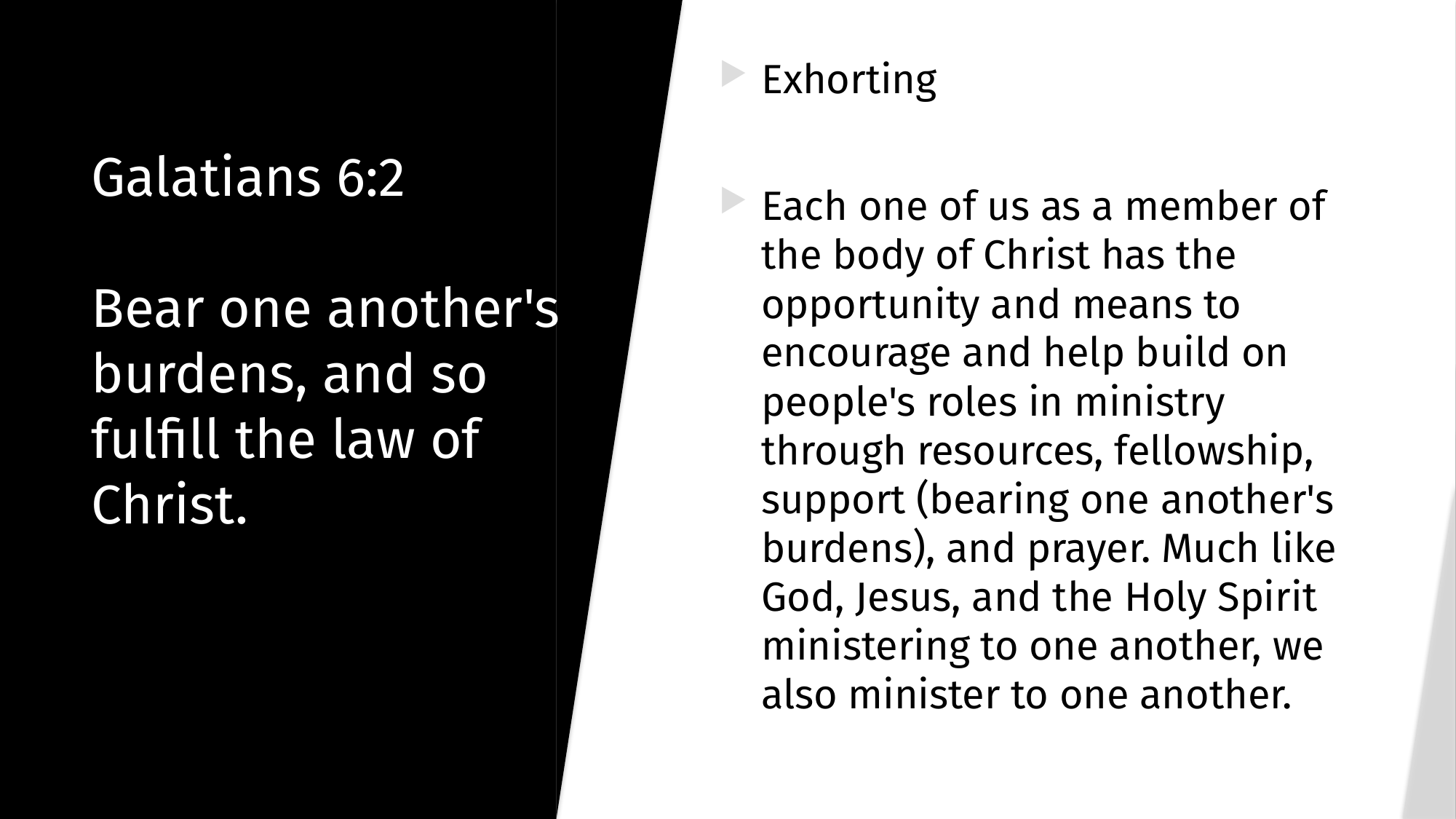

Exhorting

Each one of us as a member of the body of Christ has the opportunity and means to encourage and help build on people's roles in ministry through resources, fellowship, support (bearing one another's burdens), and prayer. Much like God, Jesus, and the Holy Spirit ministering to one another, we also minister to one another.
# Galatians 6:2 Bear one another's burdens, and so fulfill the law of Christ.